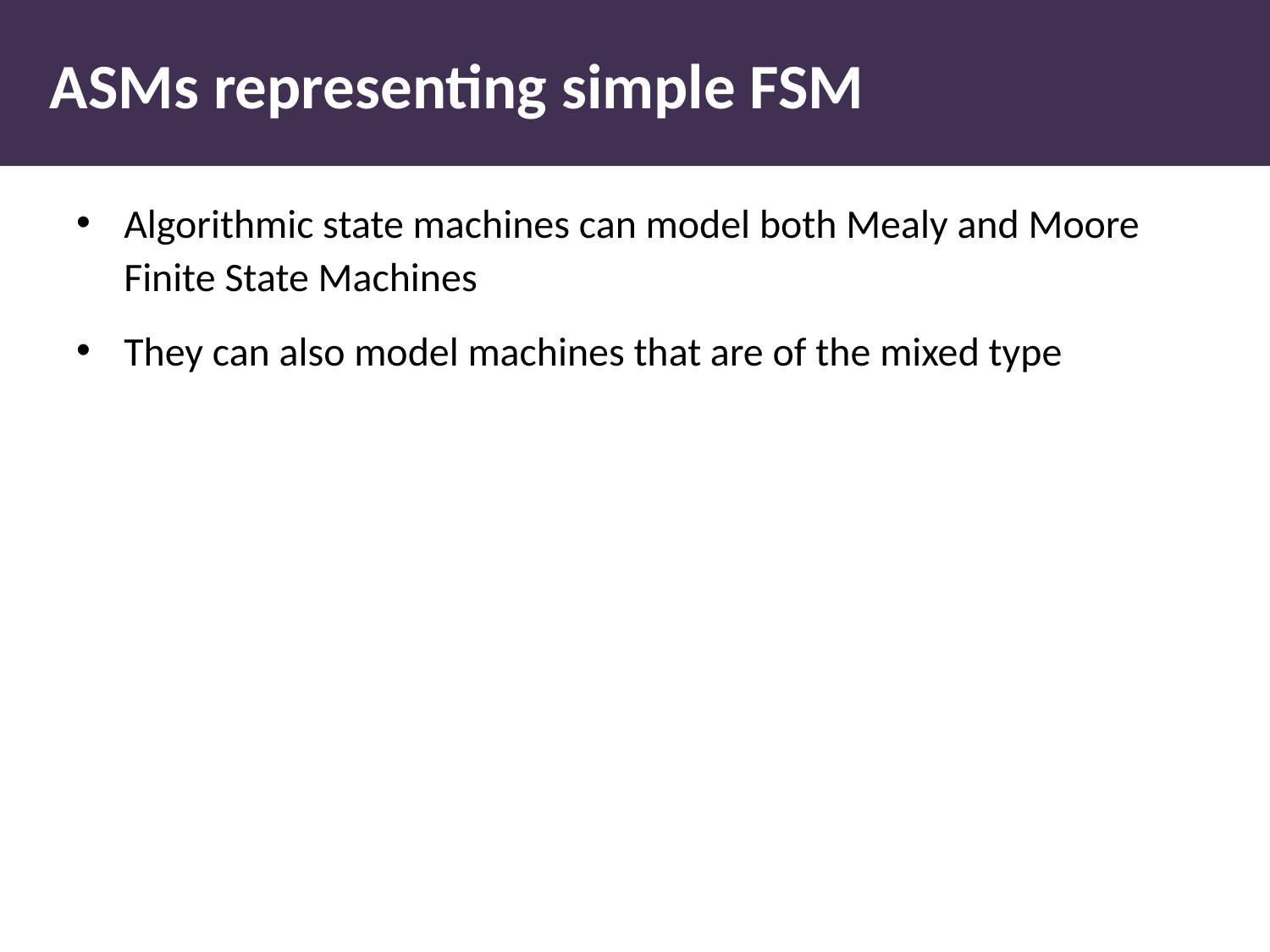

# ASMs representing simple FSM
Algorithmic state machines can model both Mealy and Moore Finite State Machines
They can also model machines that are of the mixed type